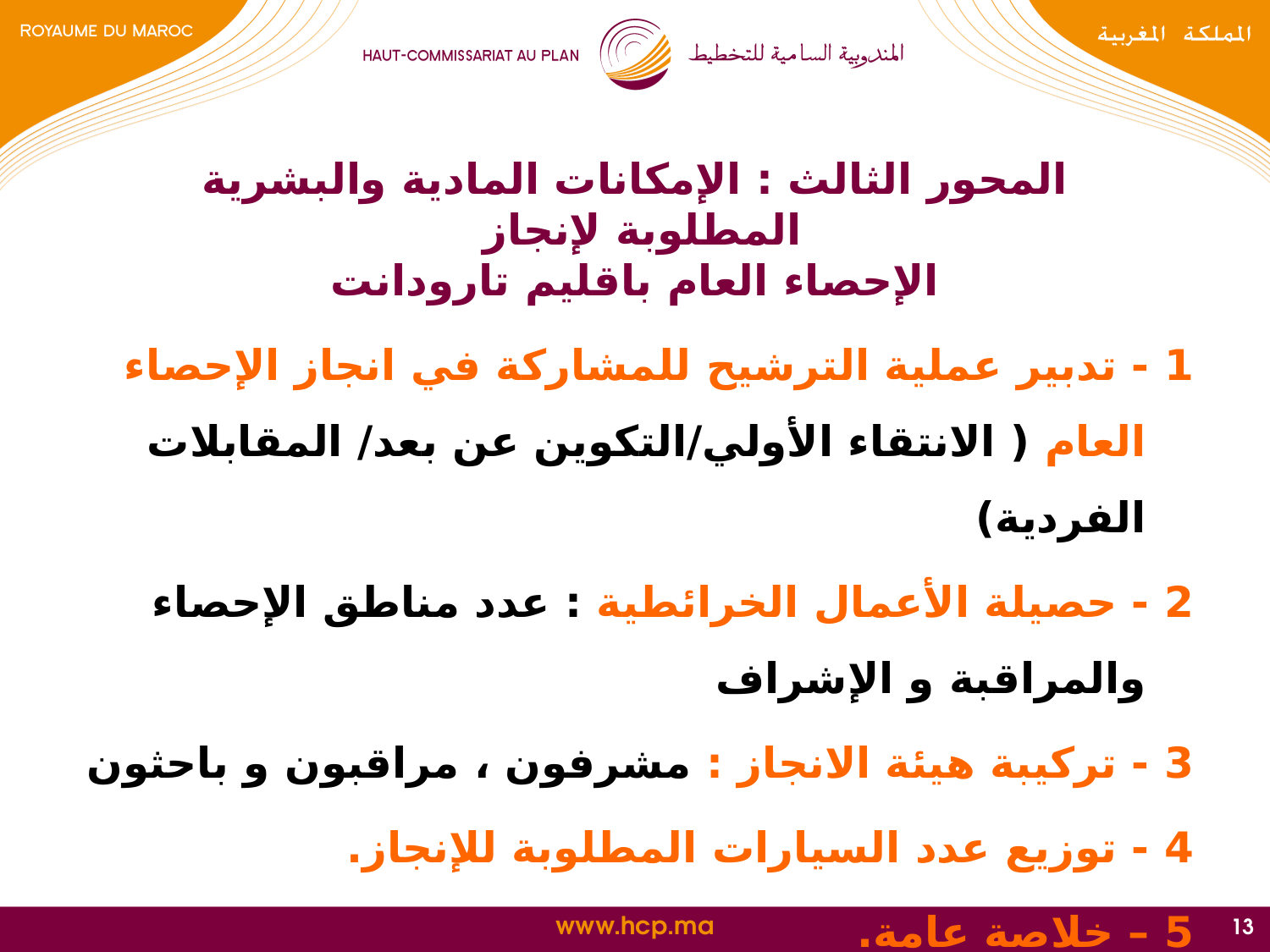

# المحور الثالث : الإمكانات المادية والبشرية المطلوبة لإنجاز الإحصاء العام باقليم تارودانت
1 - تدبير عملية الترشيح للمشاركة في انجاز الإحصاء العام ( الانتقاء الأولي/التكوين عن بعد/ المقابلات الفردية)
2 - حصيلة الأعمال الخرائطية : عدد مناطق الإحصاء والمراقبة و الإشراف
3 - تركيبة هيئة الانجاز : مشرفون ، مراقبون و باحثون
4 - توزيع عدد السيارات المطلوبة للإنجاز.
5 – خلاصة عامة.
13